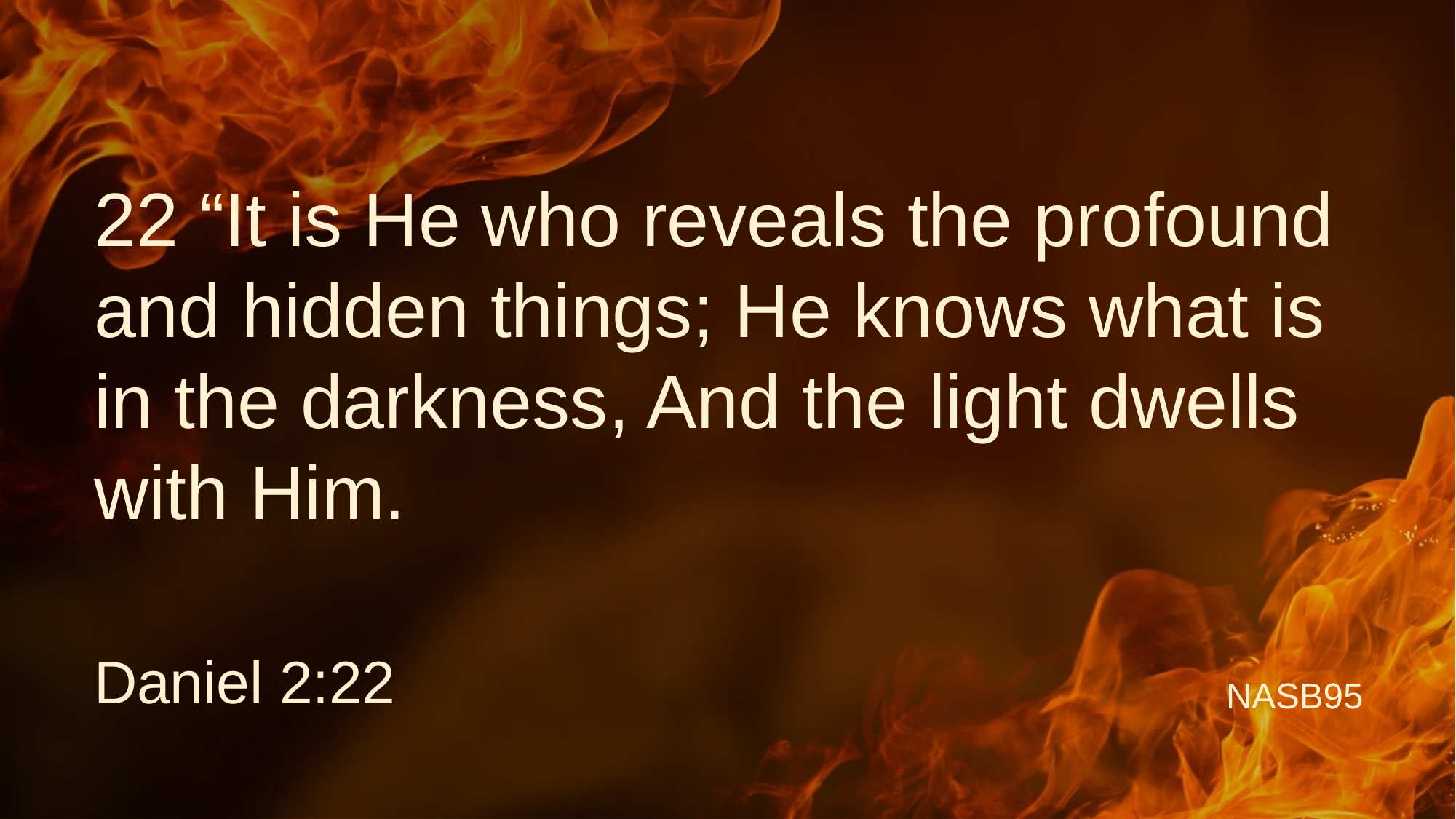

# 22 “It is He who reveals the profound and hidden things; He knows what is in the darkness, And the light dwells with Him.
Daniel 2:22
NASB95